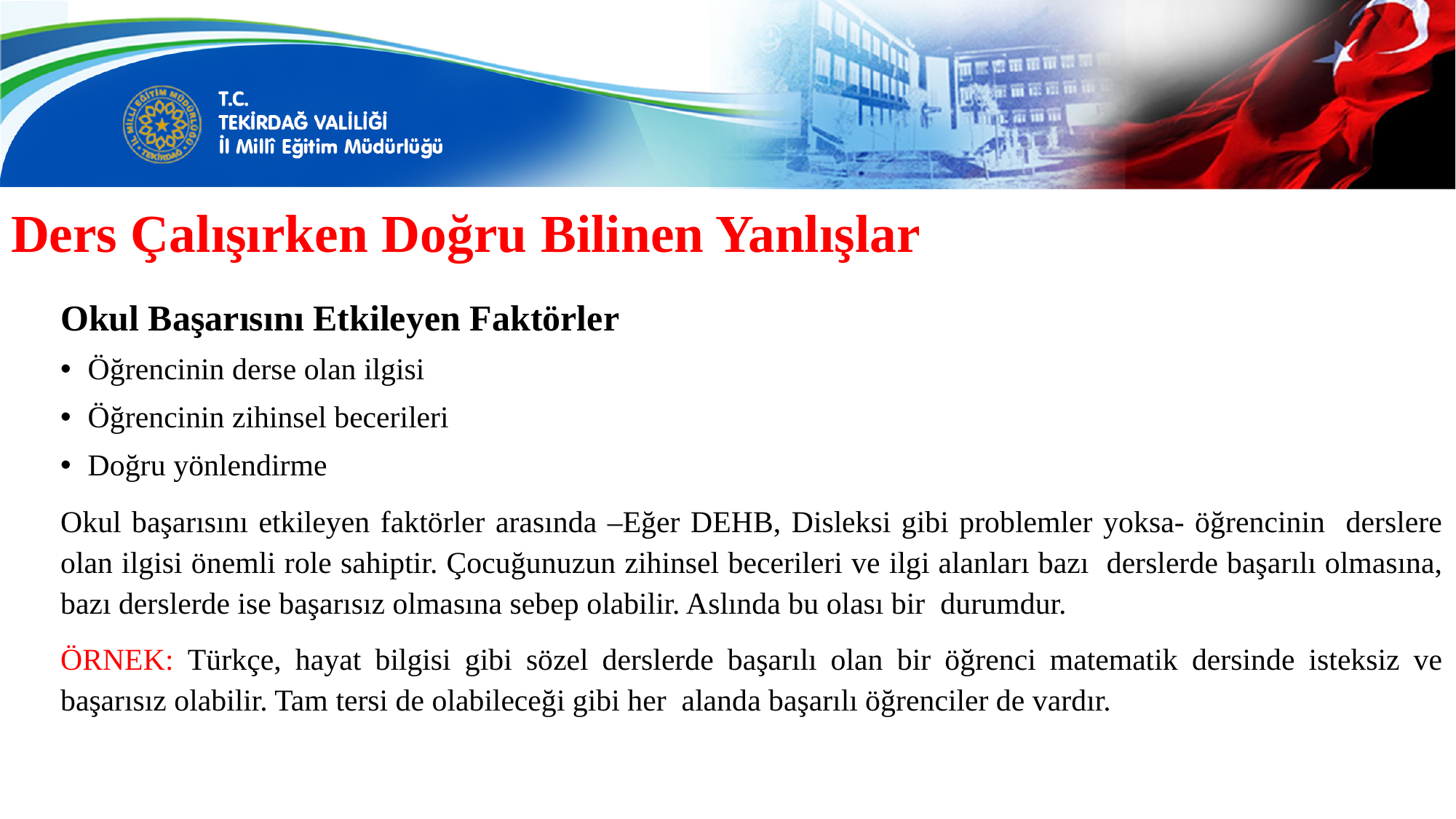

# Ders Çalışırken Doğru Bilinen Yanlışlar
Okul Başarısını Etkileyen Faktörler
Öğrencinin derse olan ilgisi
Öğrencinin zihinsel becerileri
Doğru yönlendirme
Okul başarısını etkileyen faktörler arasında –Eğer DEHB, Disleksi gibi problemler yoksa- öğrencinin  derslere olan ilgisi önemli role sahiptir. Çocuğunuzun zihinsel becerileri ve ilgi alanları bazı  derslerde başarılı olmasına, bazı derslerde ise başarısız olmasına sebep olabilir. Aslında bu olası bir  durumdur.
ÖRNEK: Türkçe, hayat bilgisi gibi sözel derslerde başarılı olan bir öğrenci matematik dersinde isteksiz ve başarısız olabilir. Tam tersi de olabileceği gibi her  alanda başarılı öğrenciler de vardır.